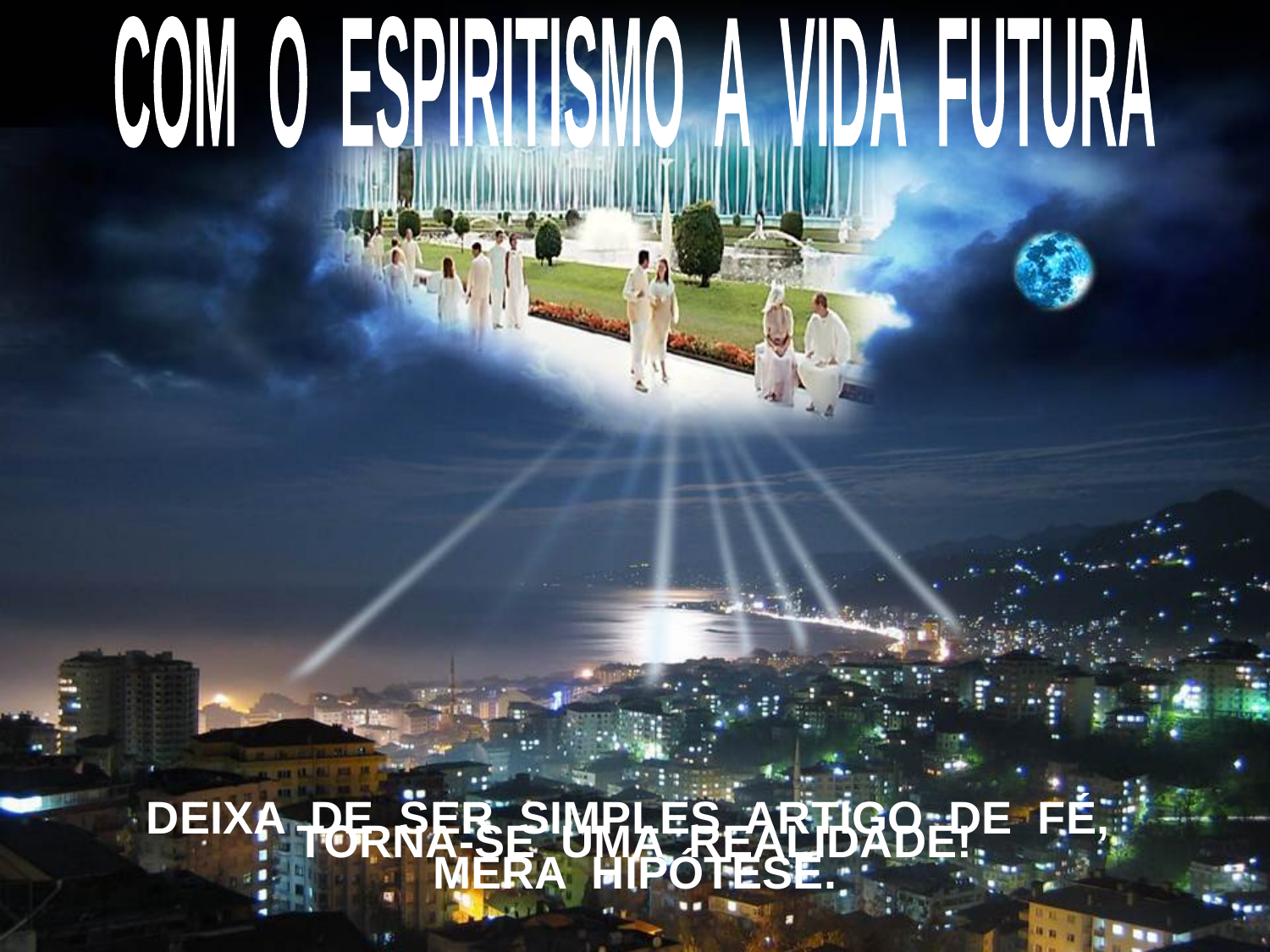

COM  O  ESPIRITISMO  A  VIDA  FUTURA
DEIXA  DE  SER  SIMPLES  ARTIGO  DE  FÉ,
MERA  HIPÓTESE.
TORNA-SE  UMA  REALIDADE!